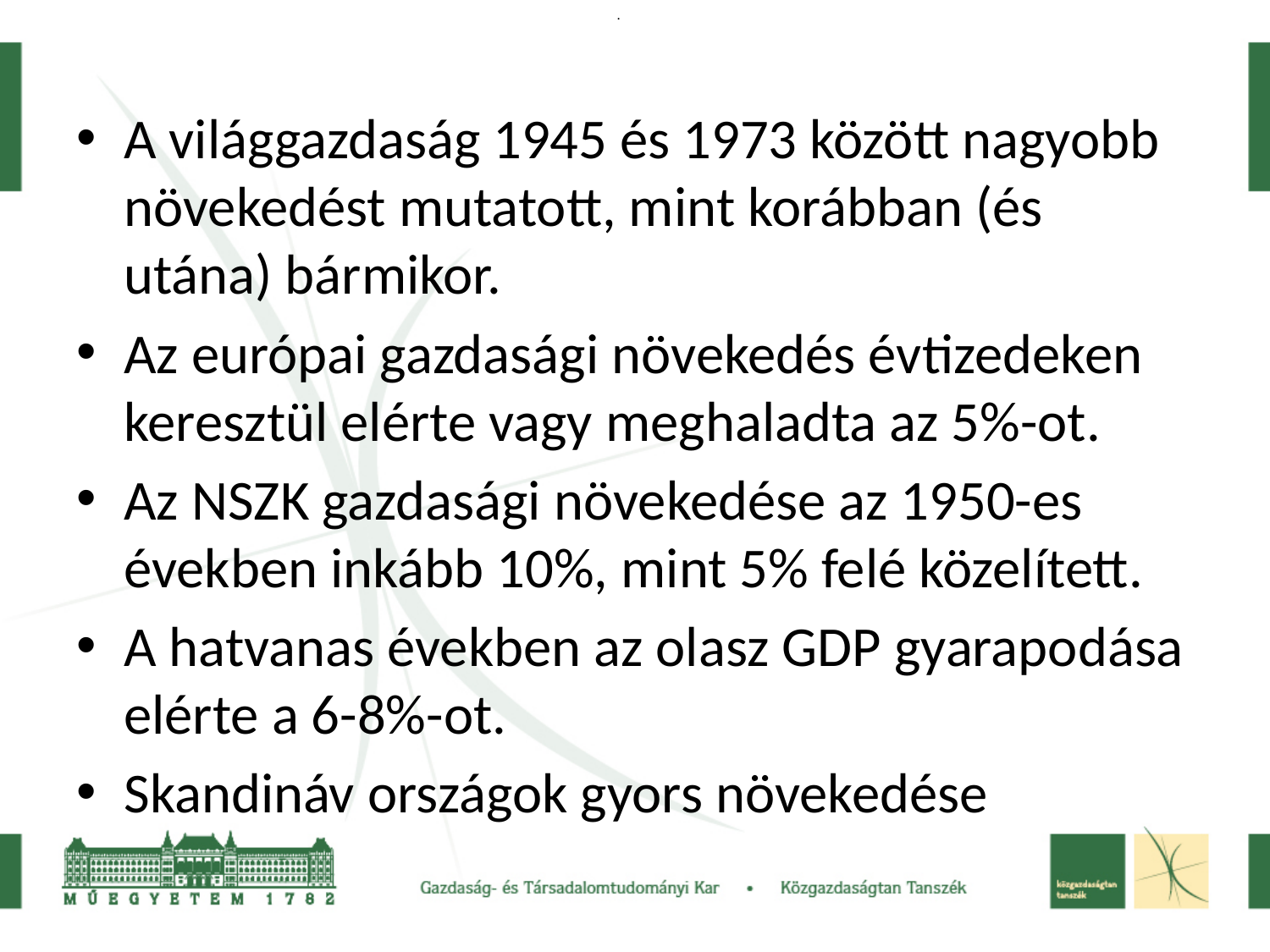

# .
A világgazdaság 1945 és 1973 között nagyobb növekedést mutatott, mint korábban (és utána) bármikor.
Az európai gazdasági növekedés évtizedeken keresztül elérte vagy meghaladta az 5%-ot.
Az NSZK gazdasági növekedése az 1950-es években inkább 10%, mint 5% felé közelített.
A hatvanas években az olasz GDP gyarapodása elérte a 6-8%-ot.
Skandináv országok gyors növekedése